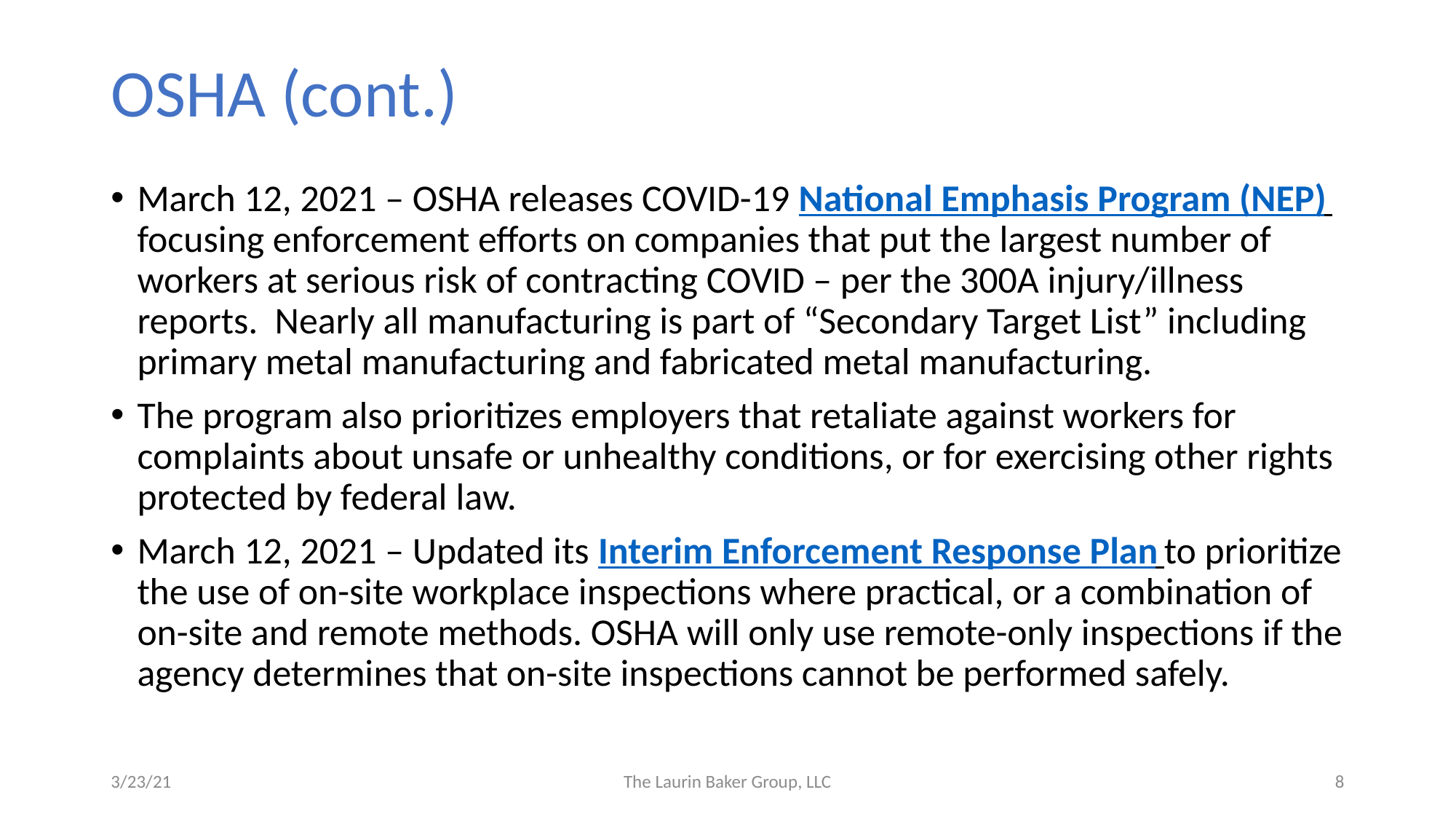

# OSHA (cont.)
March 12, 2021 – OSHA releases COVID-19 National Emphasis Program (NEP) focusing enforcement efforts on companies that put the largest number of workers at serious risk of contracting COVID – per the 300A injury/illness reports.  Nearly all manufacturing is part of “Secondary Target List” including primary metal manufacturing and fabricated metal manufacturing.
The program also prioritizes employers that retaliate against workers for complaints about unsafe or unhealthy conditions, or for exercising other rights protected by federal law.
March 12, 2021 – Updated its Interim Enforcement Response Plan to prioritize the use of on-site workplace inspections where practical, or a combination of on-site and remote methods. OSHA will only use remote-only inspections if the agency determines that on-site inspections cannot be performed safely.

3/23/21
The Laurin Baker Group, LLC
8